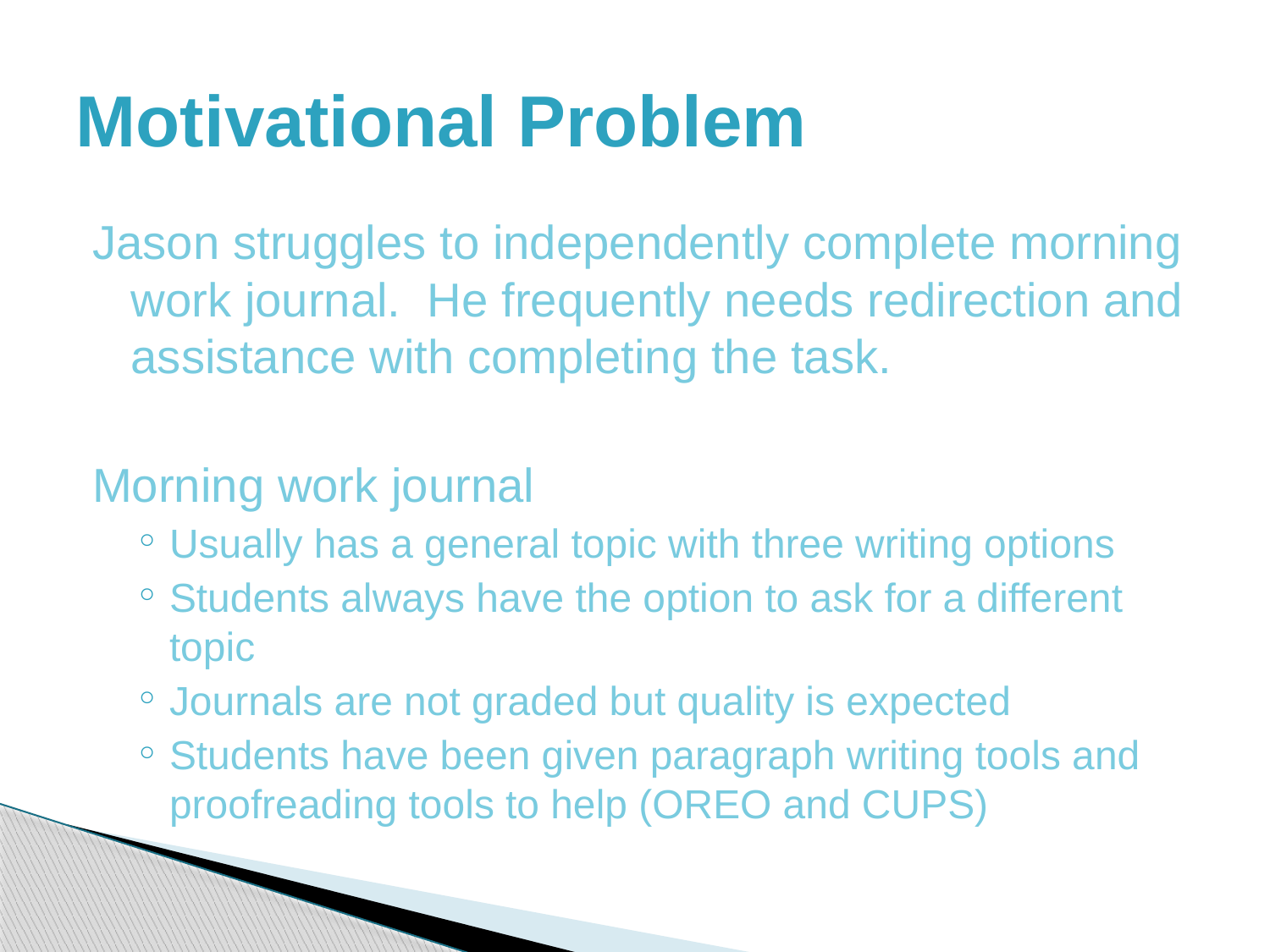

# Motivational Problem
Jason struggles to independently complete morning work journal.  He frequently needs redirection and assistance with completing the task.

Morning work journal
Usually has a general topic with three writing options
Students always have the option to ask for a different topic
Journals are not graded but quality is expected
Students have been given paragraph writing tools and proofreading tools to help (OREO and CUPS)